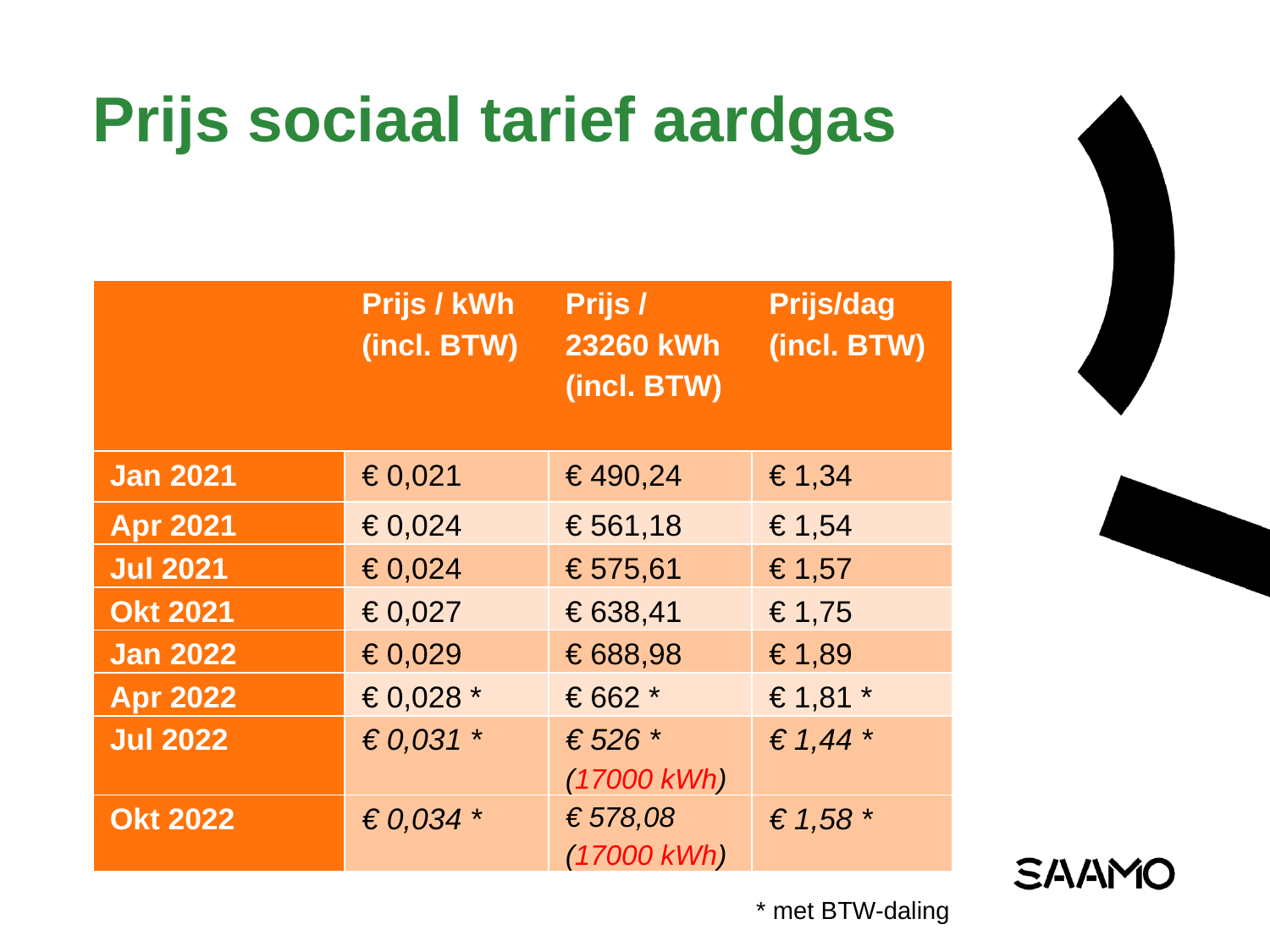

# Prijs sociaal tarief aardgas
|  | Prijs / kWh (incl. BTW) | Prijs / 23260 kWh (incl. BTW) | Prijs/dag (incl. BTW) |
| --- | --- | --- | --- |
| Jan 2021 | € 0,021 | € 490,24 | € 1,34 |
| Apr 2021 | € 0,024 | € 561,18 | € 1,54 |
| Jul 2021 | € 0,024 | € 575,61 | € 1,57 |
| Okt 2021 | € 0,027 | € 638,41 | € 1,75 |
| Jan 2022 | € 0,029 | € 688,98 | € 1,89 |
| Apr 2022 | € 0,028 \* | € 662 \* | € 1,81 \* |
| Jul 2022 | € 0,031 \* | € 526 \* (17000 kWh) | € 1,44 \* |
| Okt 2022 | € 0,034 \* | € 578,08 (17000 kWh) | € 1,58 \* |
* met BTW-daling